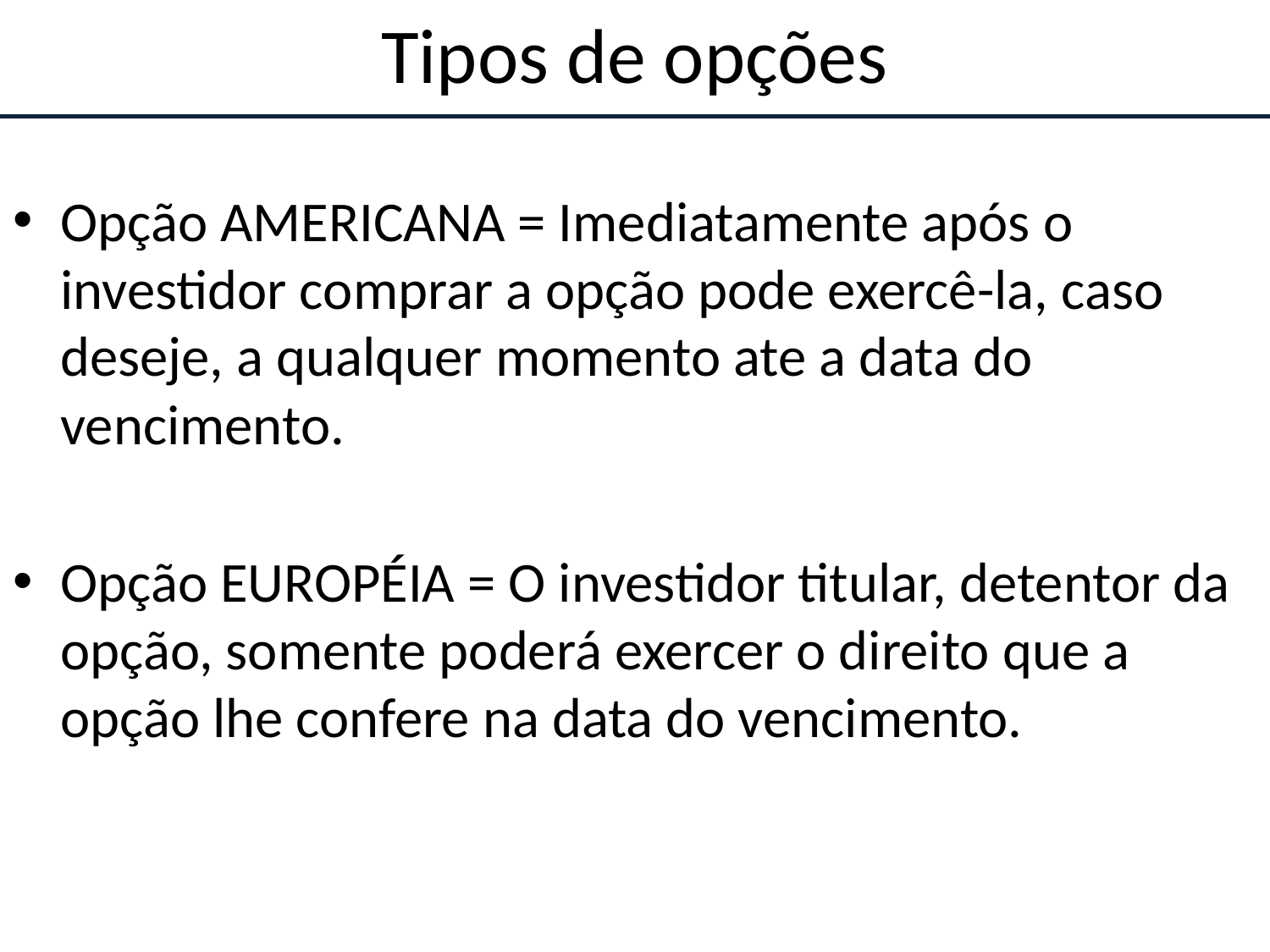

# Tipos de opções
Opção AMERICANA = Imediatamente após o investidor comprar a opção pode exercê-la, caso deseje, a qualquer momento ate a data do vencimento.

Opção EUROPÉIA = O investidor titular, detentor da opção, somente poderá exercer o direito que a opção lhe confere na data do vencimento.